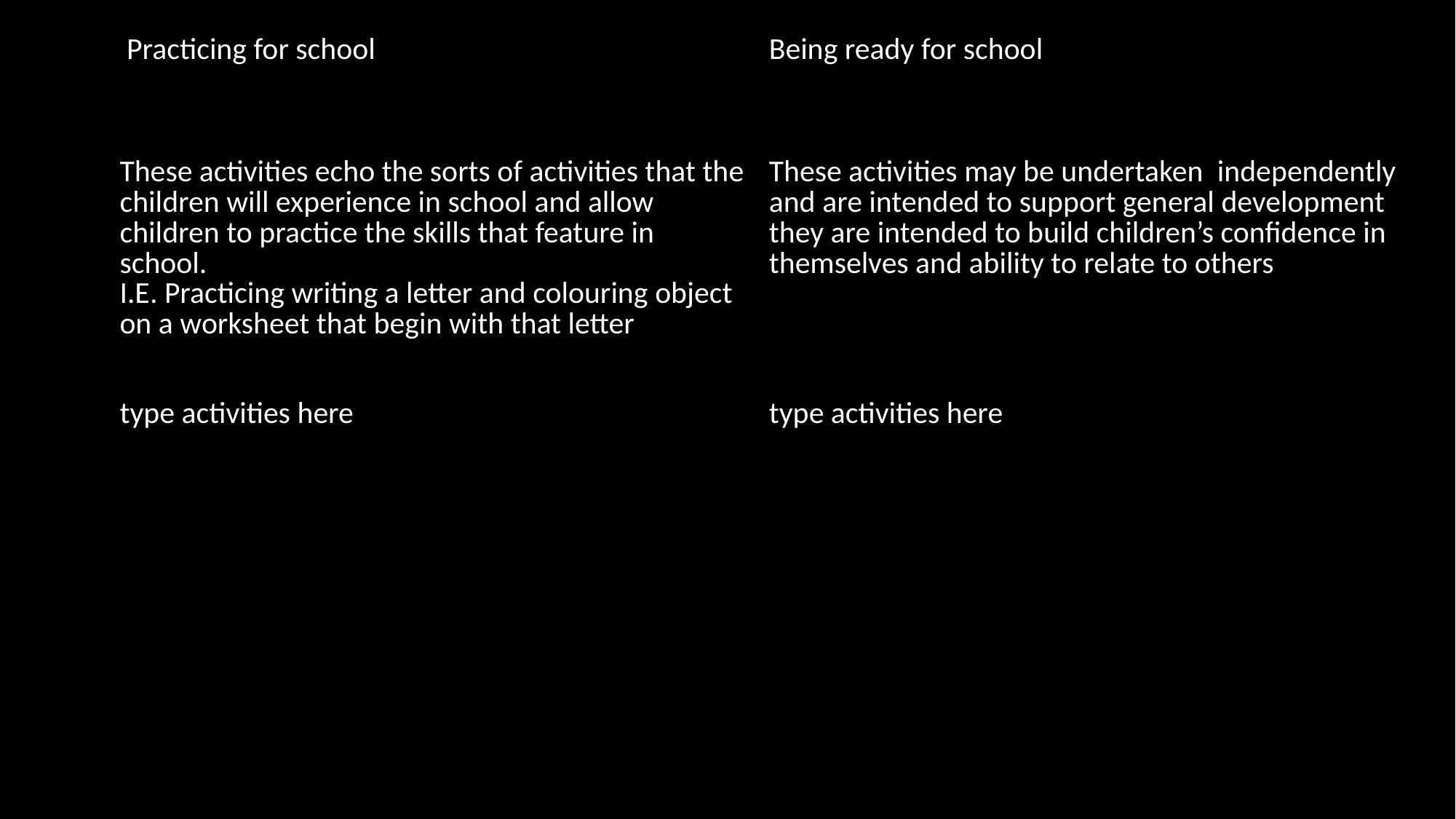

| Practicing for school | Being ready for school |
| --- | --- |
| These activities echo the sorts of activities that the children will experience in school and allow children to practice the skills that feature in school.   I.E. Practicing writing a letter and colouring object on a worksheet that begin with that letter | These activities may be undertaken  independently and are intended to support general development they are intended to build children’s confidence in themselves and ability to relate to others |
| type activities here | type activities here |